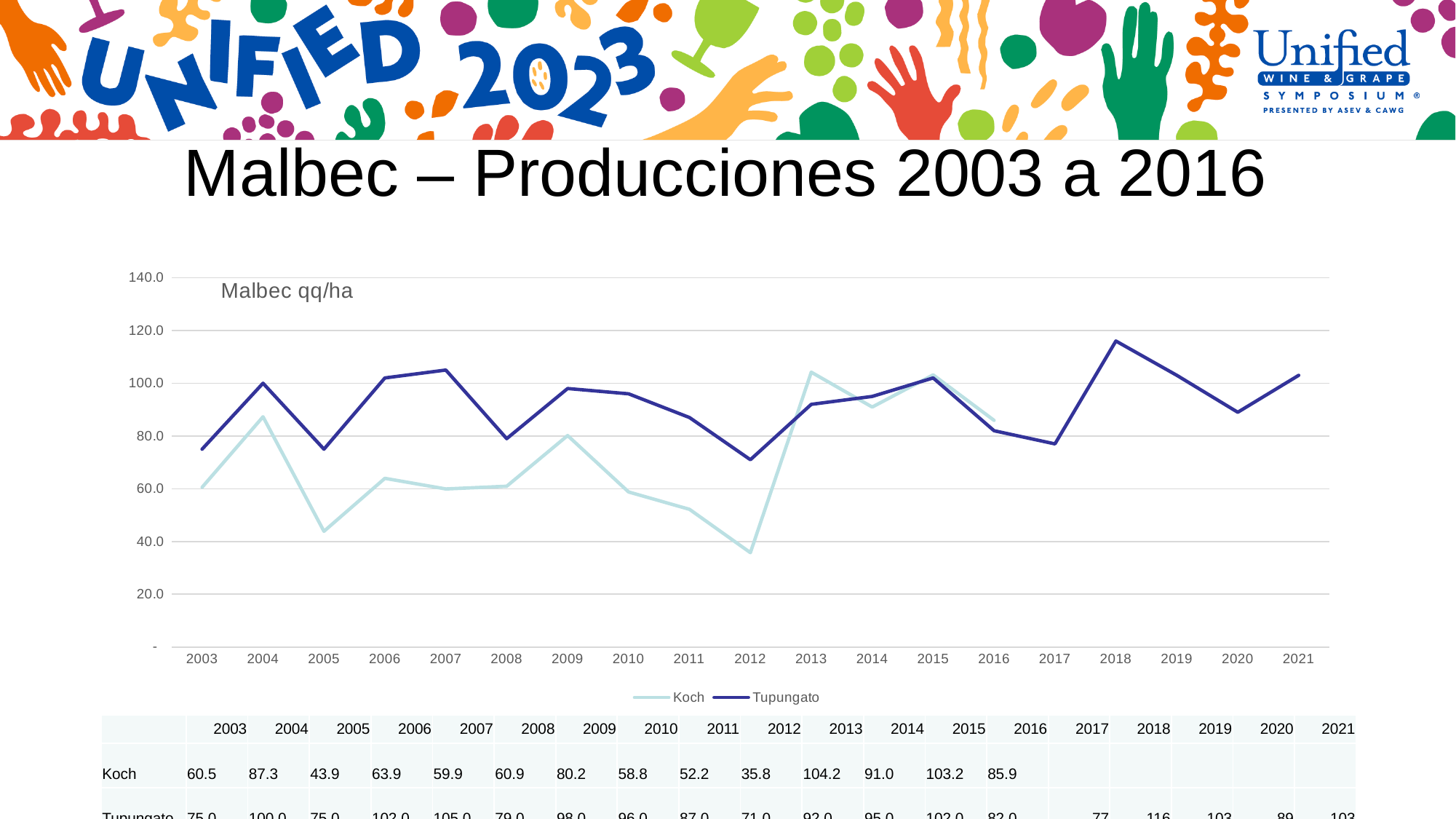

# Malbec – Producciones 2003 a 2016

### Chart: Malbec qq/ha

| Category | Koch | Tupungato |
|---|---|---|
| 2003 | 60.5373961218837 | 75.0 |
| 2004 | 87.2908587257618 | 100.0 |
| 2005 | 43.8614958448754 | 75.0 |
| 2006 | 63.9335180055402 | 102.0 |
| 2007 | 59.9091412742382 | 105.0 |
| 2008 | 60.9457063711911 | 79.0 |
| 2009 | 80.1756232686981 | 98.0 |
| 2010 | 58.7728531855956 | 96.0 |
| 2011 | 52.193351800554 | 87.0 |
| 2012 | 35.7662049861496 | 71.0 |
| 2013 | 104.190581717452 | 92.0 |
| 2014 | 90.9689750692521 | 95.0 |
| 2015 | 103.156232686981 | 102.0 |
| 2016 | 85.9157894736842 | 82.0 |
| 2017 | None | 77.0 |
| 2018 | None | 116.0 |
| 2019 | None | 103.0 |
| 2020 | None | 89.0 |
| 2021 | None | 103.0 |
|  | 2003 | 2004 | 2005 | 2006 | 2007 | 2008 | 2009 | 2010 | 2011 | 2012 | 2013 | 2014 | 2015 | 2016 | 2017 | 2018 | 2019 | 2020 | 2021 |
| --- | --- | --- | --- | --- | --- | --- | --- | --- | --- | --- | --- | --- | --- | --- | --- | --- | --- | --- | --- |
| Koch | 60.5 | 87.3 | 43.9 | 63.9 | 59.9 | 60.9 | 80.2 | 58.8 | 52.2 | 35.8 | 104.2 | 91.0 | 103.2 | 85.9 |  |  |  |  |  |
| Tupungato | 75.0 | 100.0 | 75.0 | 102.0 | 105.0 | 79.0 | 98.0 | 96.0 | 87.0 | 71.0 | 92.0 | 95.0 | 102.0 | 82.0 | 77 | 116 | 103 | 89 | 103 |